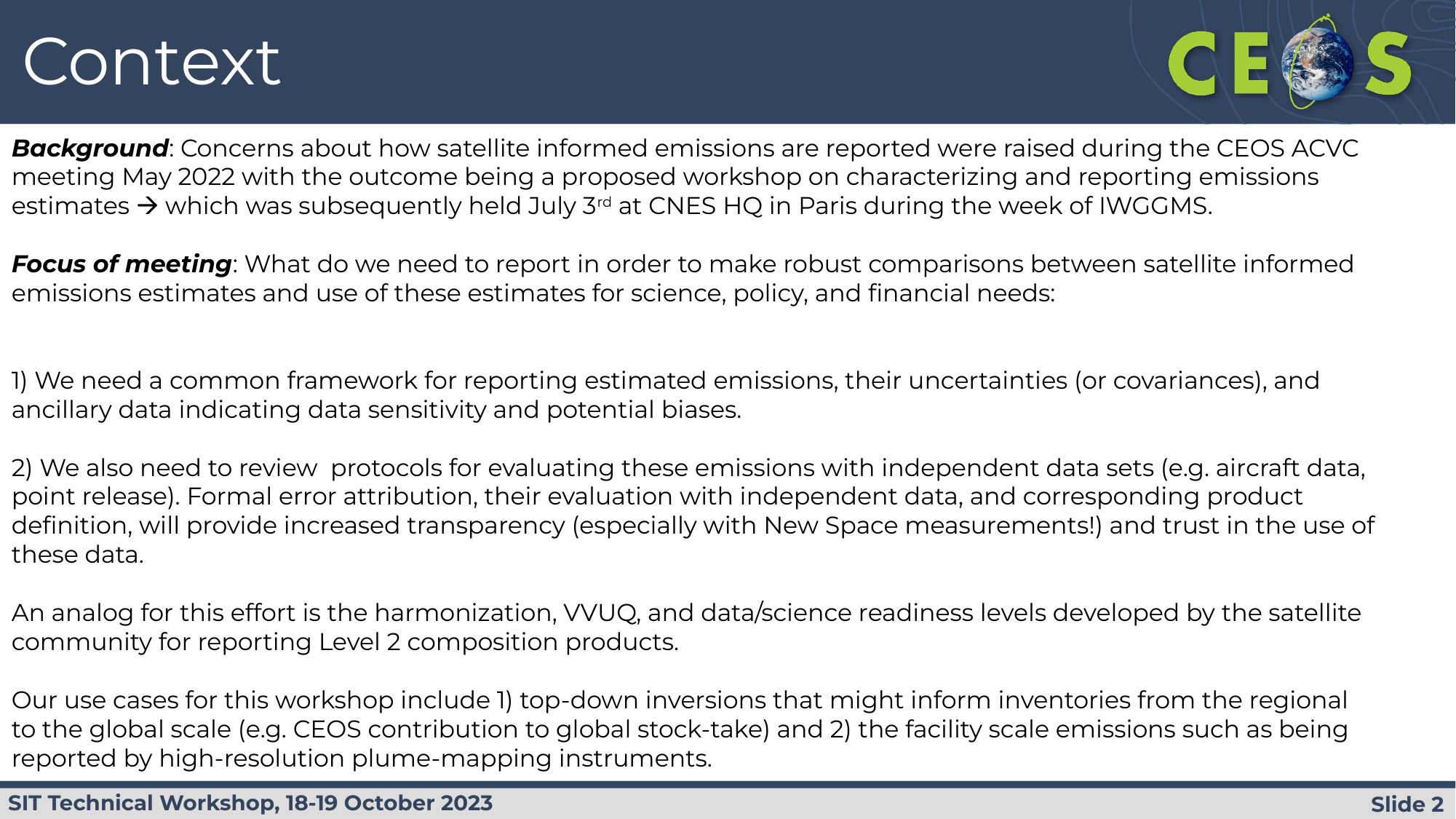

Context
Background: Concerns about how satellite informed emissions are reported were raised during the CEOS ACVC meeting May 2022 with the outcome being a proposed workshop on characterizing and reporting emissions estimates 🡪 which was subsequently held July 3rd at CNES HQ in Paris during the week of IWGGMS.

Focus of meeting: What do we need to report in order to make robust comparisons between satellite informed emissions estimates and use of these estimates for science, policy, and financial needs:

1) We need a common framework for reporting estimated emissions, their uncertainties (or covariances), and ancillary data indicating data sensitivity and potential biases.

2) We also need to review  protocols for evaluating these emissions with independent data sets (e.g. aircraft data, point release). Formal error attribution, their evaluation with independent data, and corresponding product definition, will provide increased transparency (especially with New Space measurements!) and trust in the use of these data.

An analog for this effort is the harmonization, VVUQ, and data/science readiness levels developed by the satellite community for reporting Level 2 composition products.

Our use cases for this workshop include 1) top-down inversions that might inform inventories from the regional to the global scale (e.g. CEOS contribution to global stock-take) and 2) the facility scale emissions such as being reported by high-resolution plume-mapping instruments.